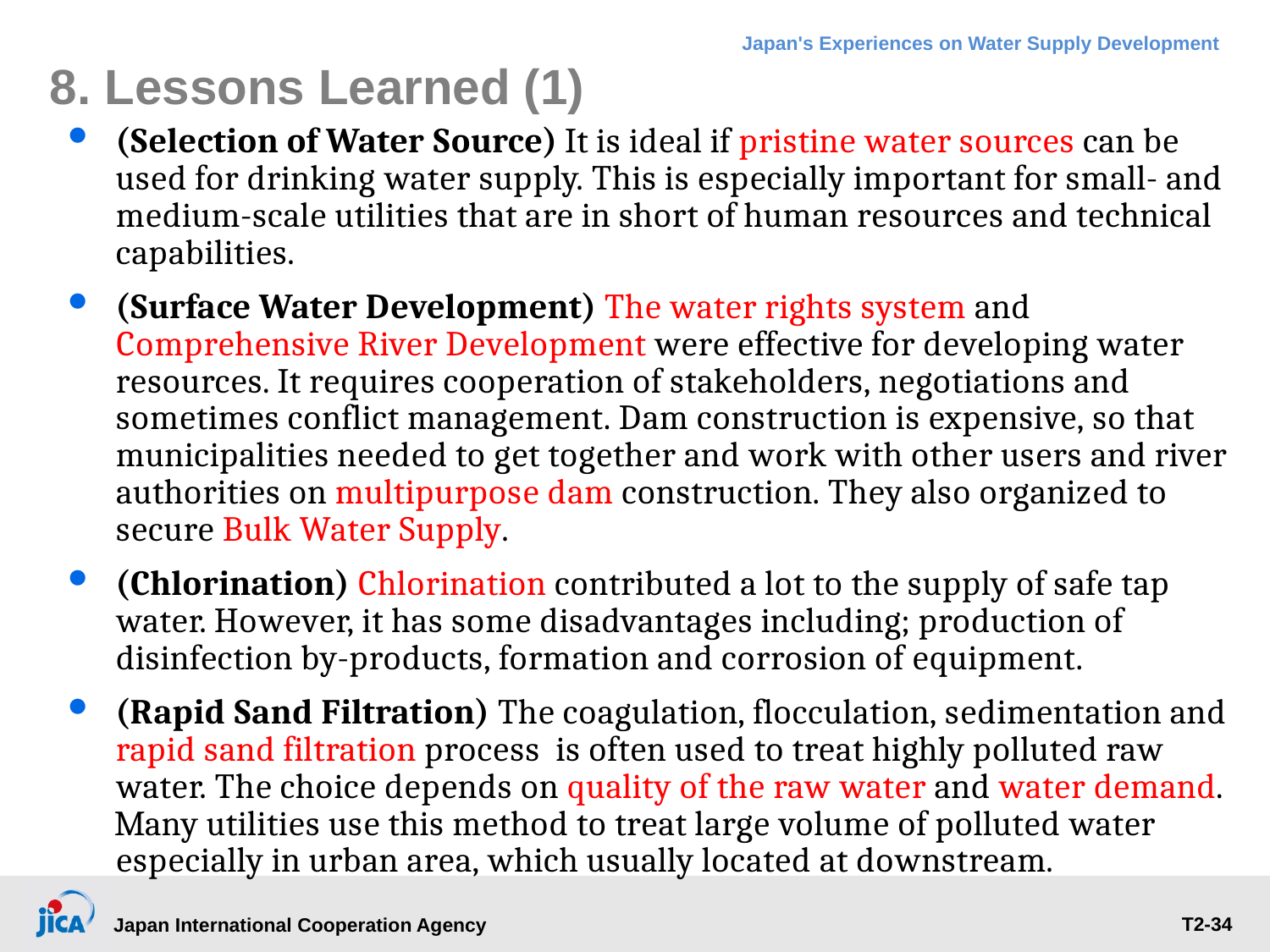

# 8. Lessons Learned (1)
(Selection of Water Source) It is ideal if pristine water sources can be used for drinking water supply. This is especially important for small- and medium-scale utilities that are in short of human resources and technical capabilities.
(Surface Water Development) The water rights system and Comprehensive River Development were effective for developing water resources. It requires cooperation of stakeholders, negotiations and sometimes conflict management. Dam construction is expensive, so that municipalities needed to get together and work with other users and river authorities on multipurpose dam construction. They also organized to secure Bulk Water Supply.
(Chlorination) Chlorination contributed a lot to the supply of safe tap water. However, it has some disadvantages including; production of disinfection by-products, formation and corrosion of equipment.
(Rapid Sand Filtration) The coagulation, flocculation, sedimentation and rapid sand filtration process  is often used to treat highly polluted raw water. The choice depends on quality of the raw water and water demand. Many utilities use this method to treat large volume of polluted water especially in urban area, which usually located at downstream.